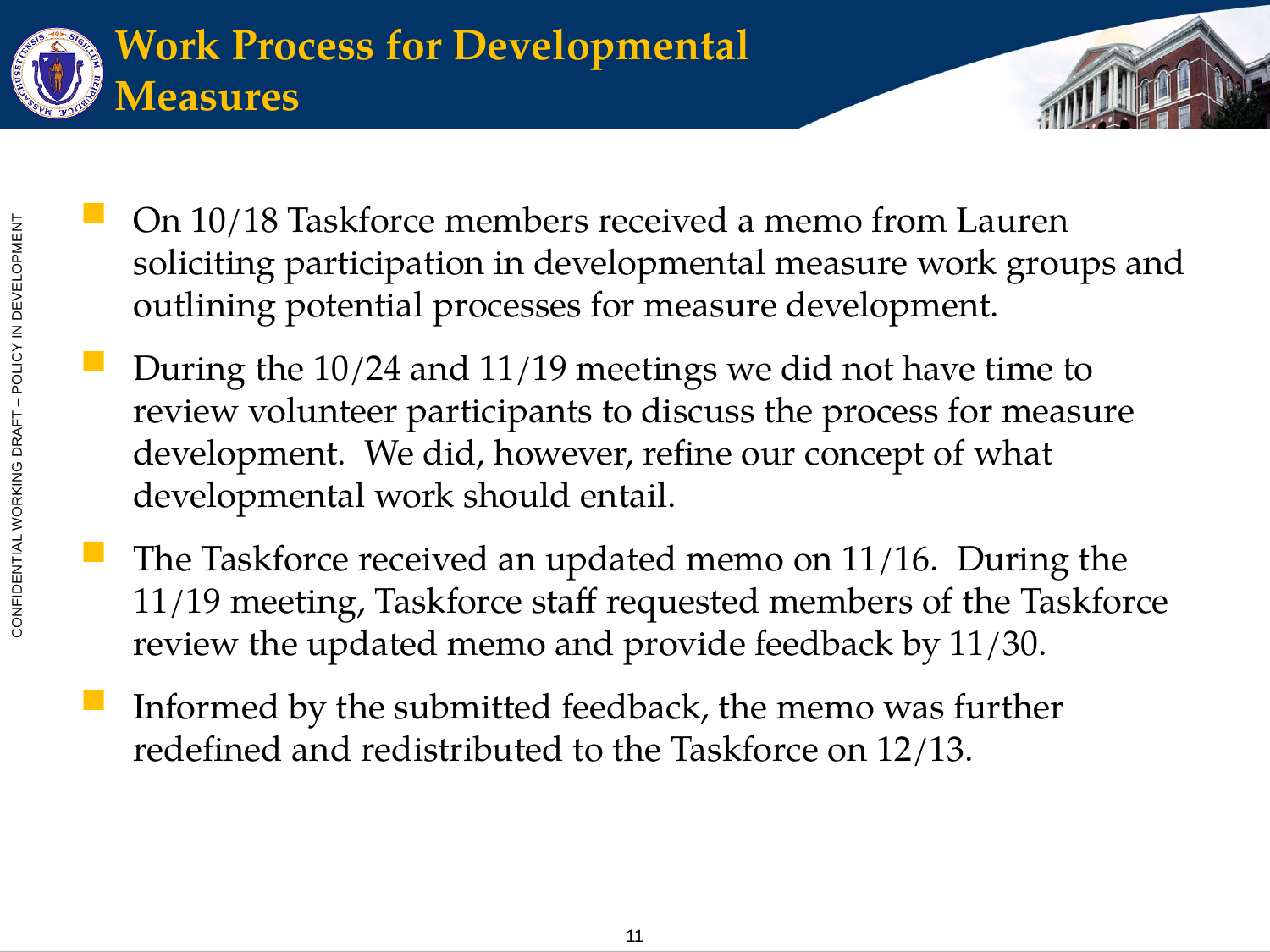

# Work Process for Developmental Measures
On 10/18 Taskforce members received a memo from Lauren soliciting participation in developmental measure work groups and outlining potential processes for measure development.
During the 10/24 and 11/19 meetings we did not have time to review volunteer participants to discuss the process for measure development.  We did, however, refine our concept of what developmental work should entail.
The Taskforce received an updated memo on 11/16.  During the 11/19 meeting, Taskforce staff requested members of the Taskforce review the updated memo and provide feedback by 11/30.
Informed by the submitted feedback, the memo was further redefined and redistributed to the Taskforce on 12/13.